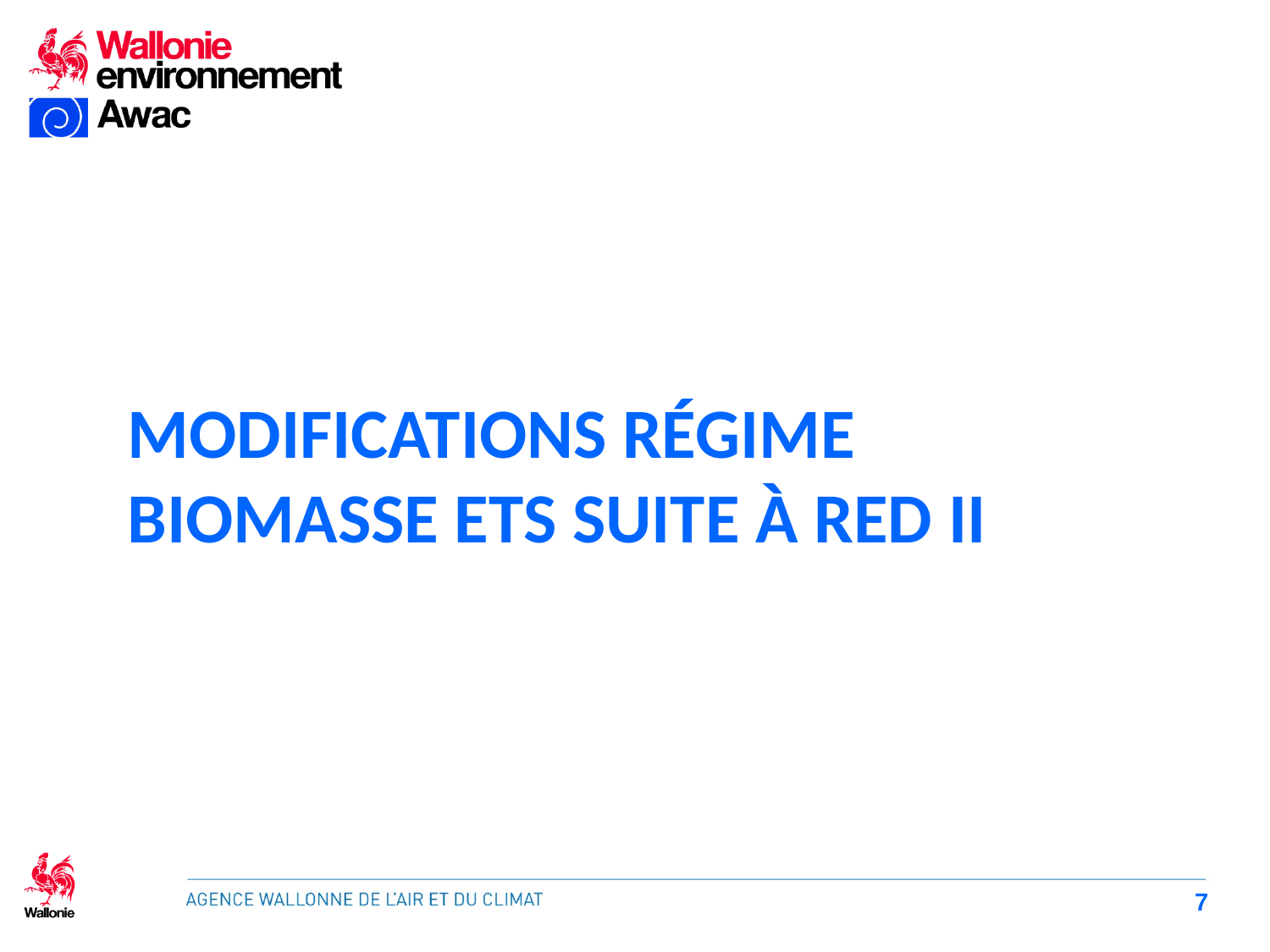

# Modifications régime biomasse ETS suite à RED II
7